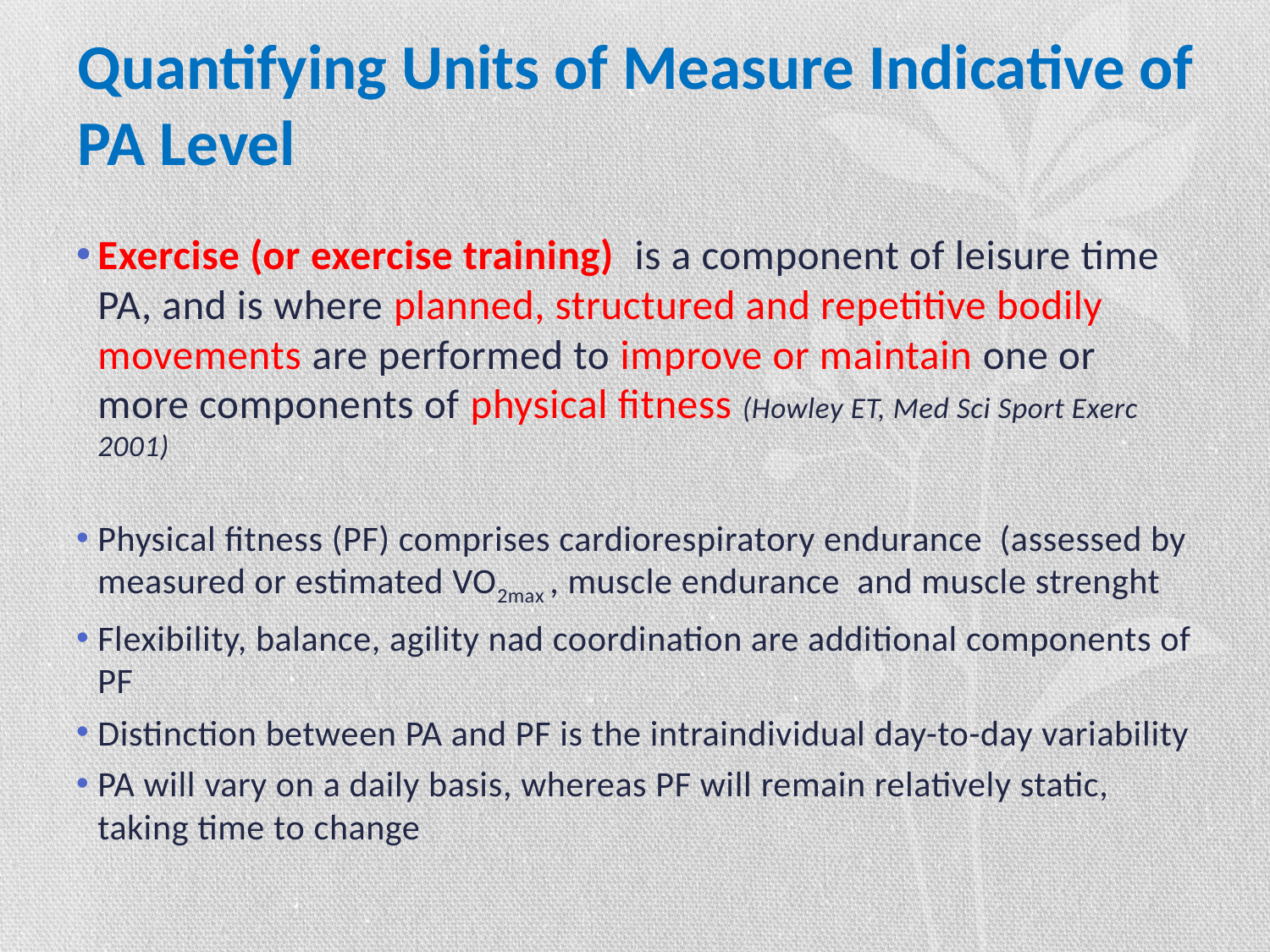

# Quantifying Units of Measure Indicative of PA Level
Exercise (or exercise training)  is a component of leisure time PA, and is where planned, structured and repetitive bodily movements are performed to improve or maintain one or more components of physical fitness (Howley ET, Med Sci Sport Exerc 2001)

Physical fitness (PF) comprises cardiorespiratory endurance  (assessed by measured or estimated VO2max , muscle endurance  and muscle strenght
Flexibility, balance, agility nad coordination are additional components of PF
Distinction between PA and PF is the intraindividual day-to-day variability
PA will vary on a daily basis, whereas PF will remain relatively static, taking time to change